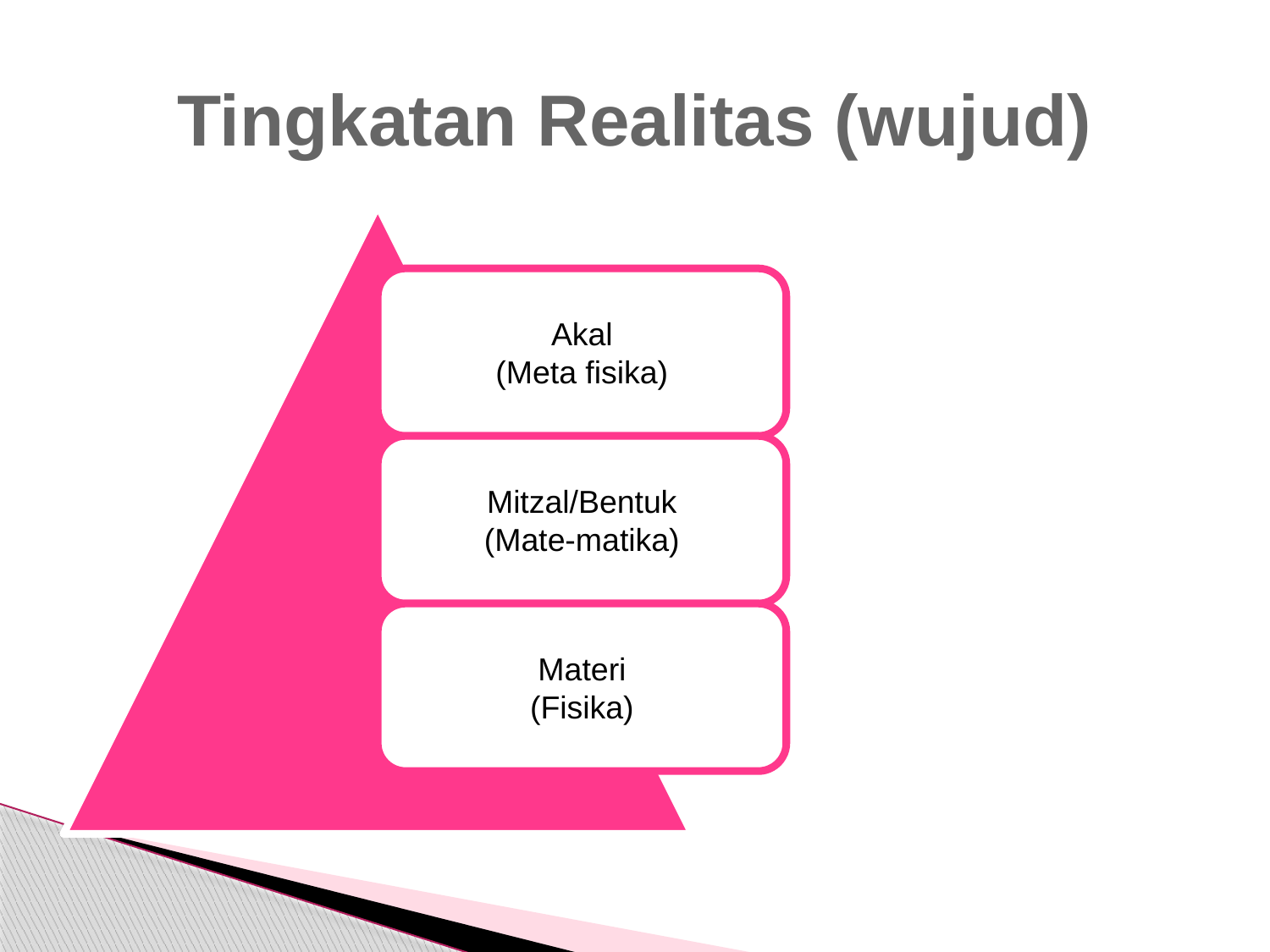

# Tingkatan Realitas (wujud)
Akal
(Meta fisika)
Mitzal/Bentuk
(Mate-matika)
Materi
(Fisika)